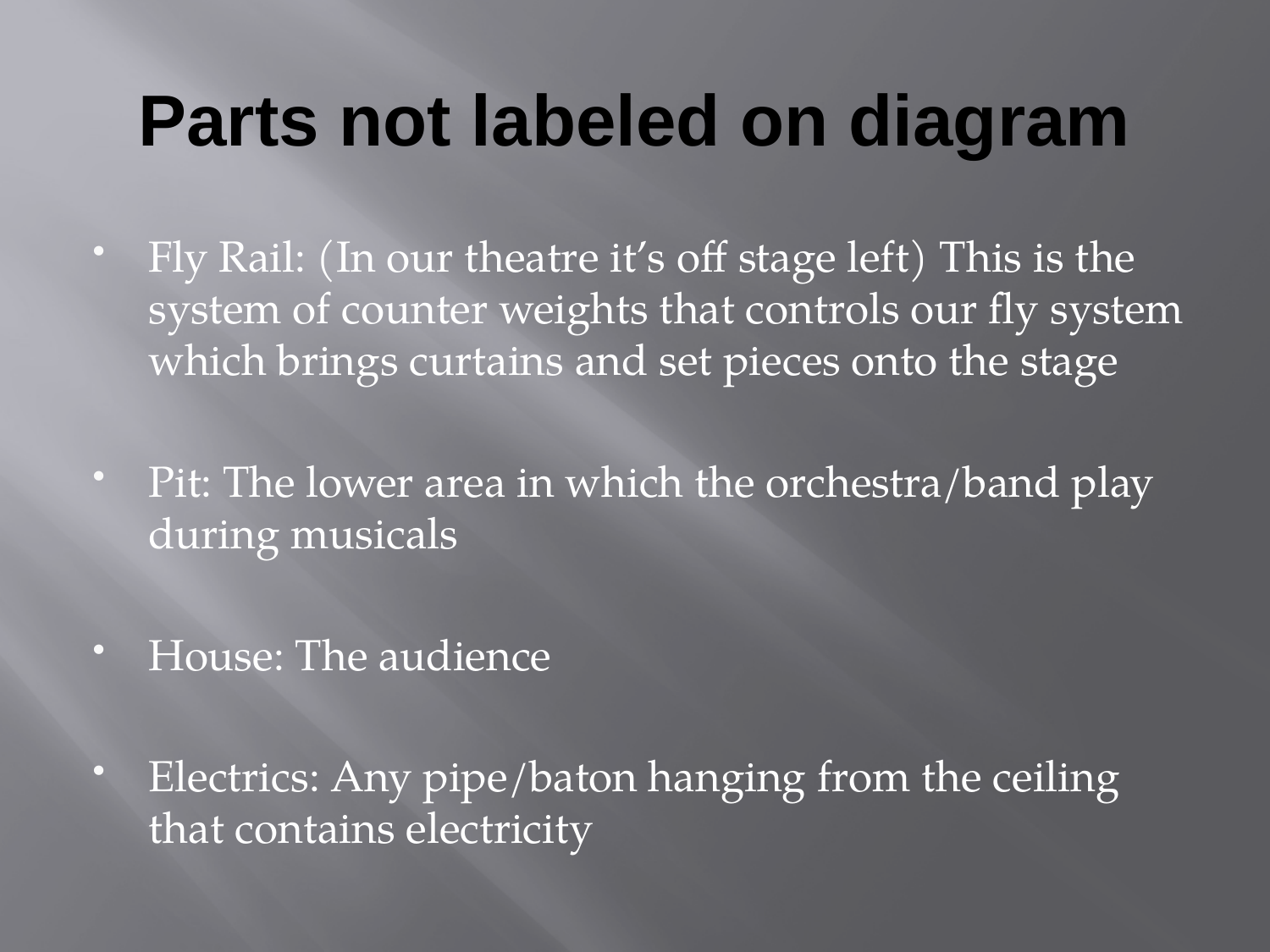

# Parts not labeled on diagram
Fly Rail: (In our theatre it’s off stage left) This is the system of counter weights that controls our fly system which brings curtains and set pieces onto the stage

Pit: The lower area in which the orchestra/band play during musicals

House: The audience

Electrics: Any pipe/baton hanging from the ceiling that contains electricity